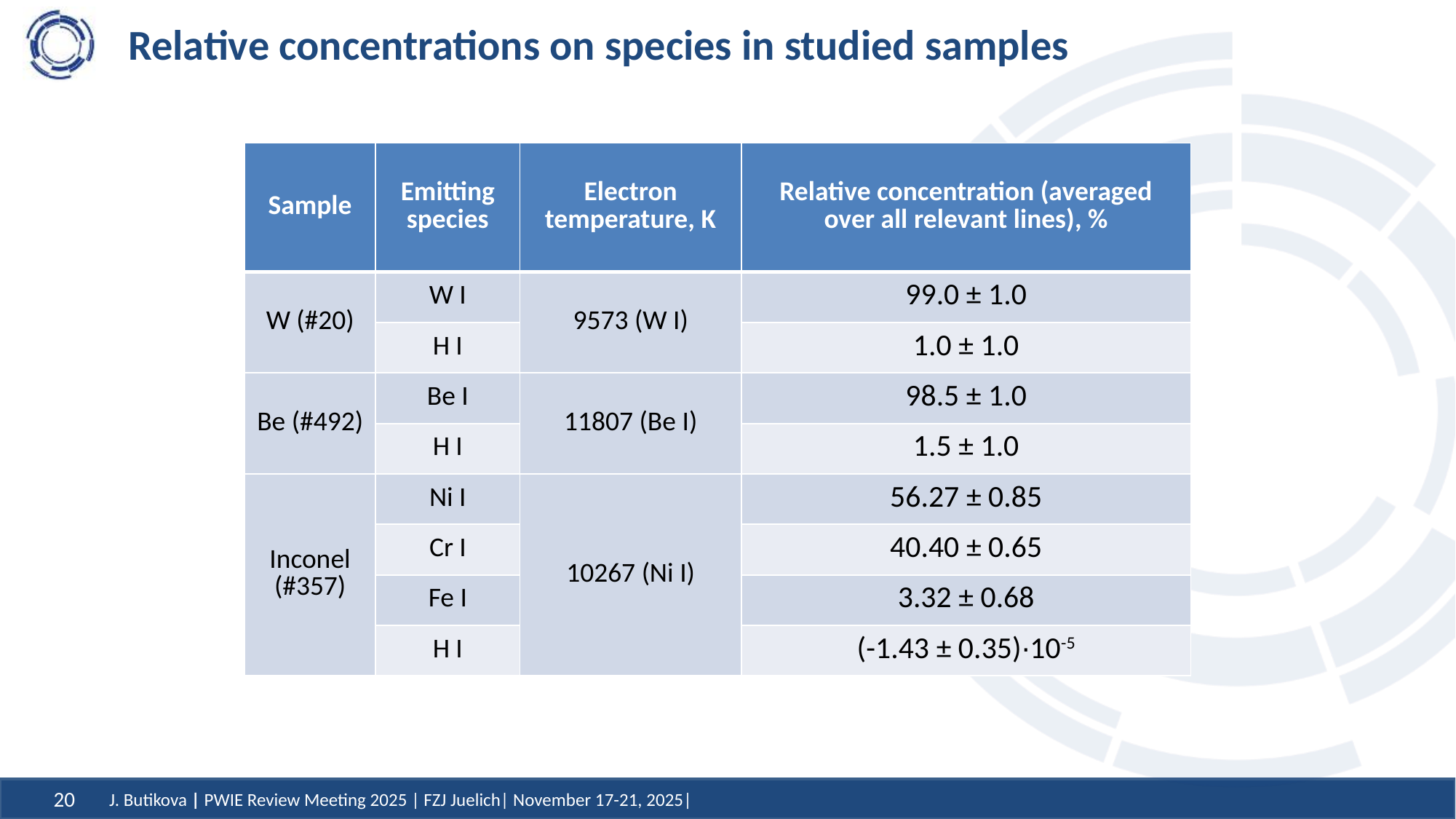

# Relative concentrations on species in studied samples
| Sample | Emitting species | Electron temperature, K | Relative concentration (averaged over all relevant lines), % |
| --- | --- | --- | --- |
| W (#20) | W I | 9573 (W I) | 99.0 ± 1.0 |
|  | H I |  | 1.0 ± 1.0 |
| Be (#492) | Be I | 11807 (Be I) | 98.5 ± 1.0 |
|  | H I |  | 1.5 ± 1.0 |
| Inconel (#357) | Ni I | 10267 (Ni I) | 56.27 ± 0.85 |
|  | Cr I |  | 40.40 ± 0.65 |
|  | Fe I |  | 3.32 ± 0.68 |
|  | H I |  | (-1.43 ± 0.35)∙10-5 |
J. Butikova | PWIE Review Meeting 2025 | FZJ Juelich| November 17-21, 2025|

20